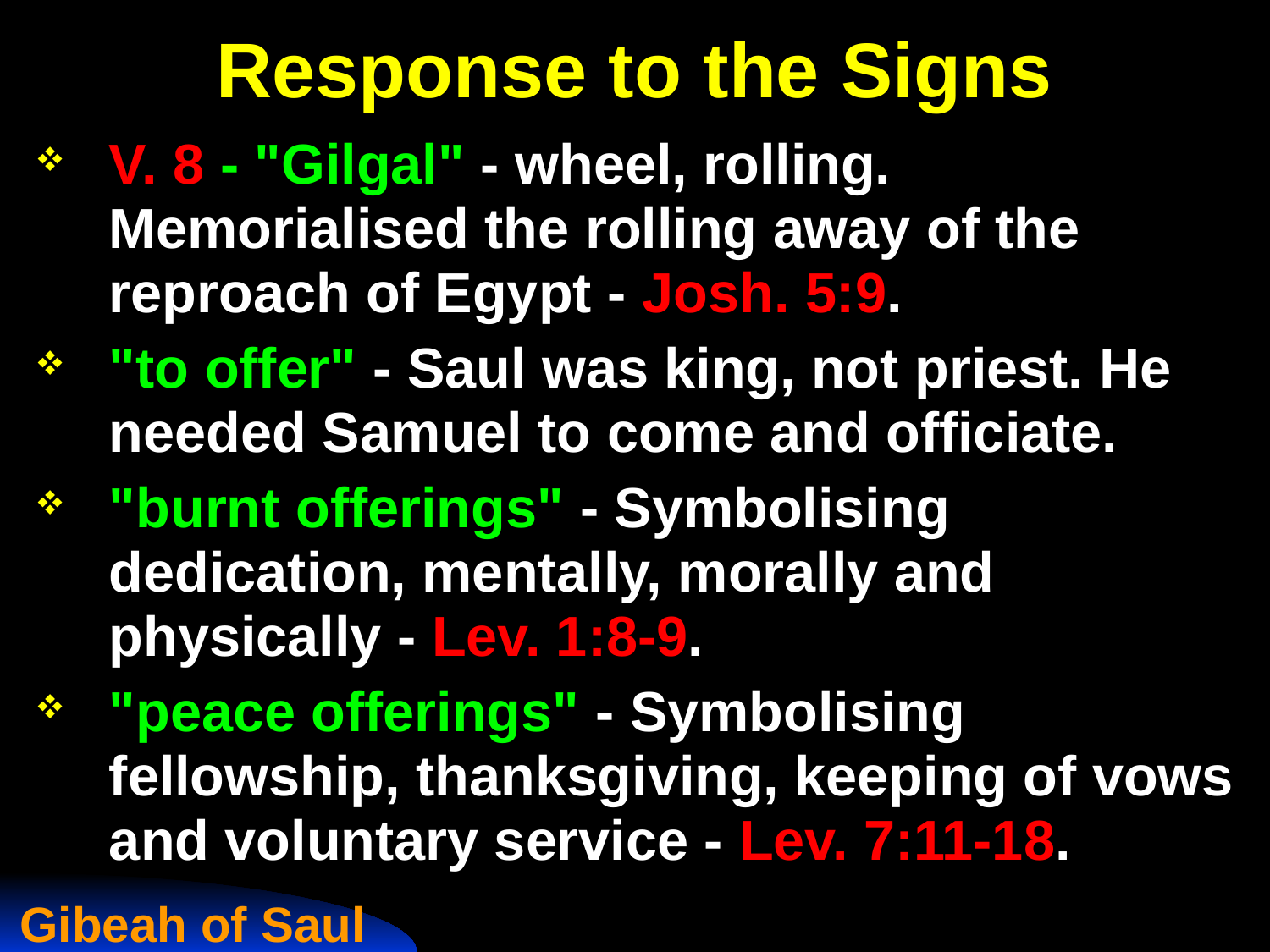

# Response to the Signs
V. 8 - "Gilgal" - wheel, rolling. Memorialised the rolling away of the reproach of Egypt - Josh. 5:9.
"to offer" - Saul was king, not priest. He needed Samuel to come and officiate.
"burnt offerings" - Symbolising dedication, mentally, morally and physically - Lev. 1:8-9.
"peace offerings" - Symbolising fellowship, thanksgiving, keeping of vows and voluntary service - Lev. 7:11-18.
Gibeah of Saul